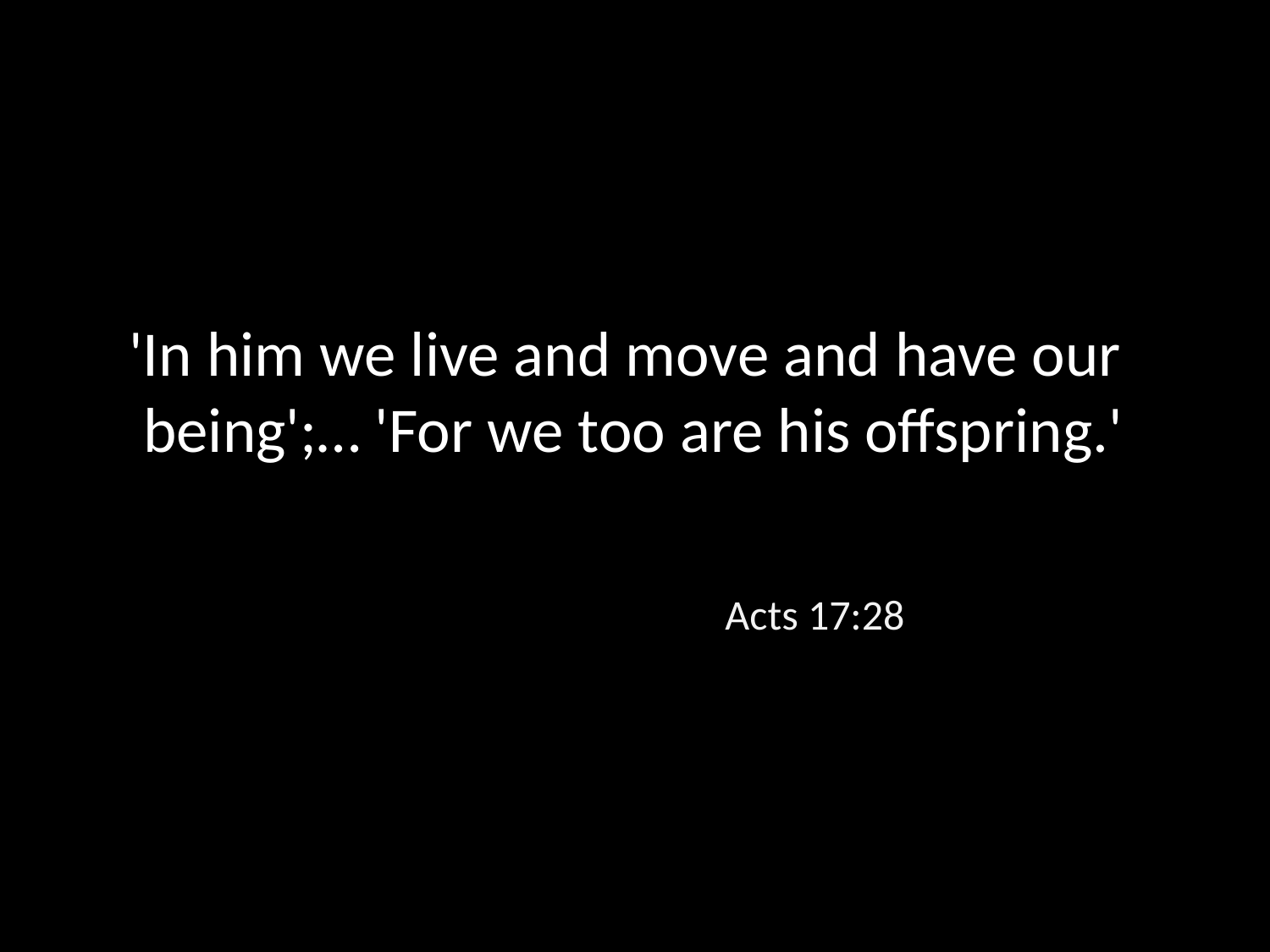

'In him we live and move and have our   being';… 'For we too are his offspring.'
Acts 17:28